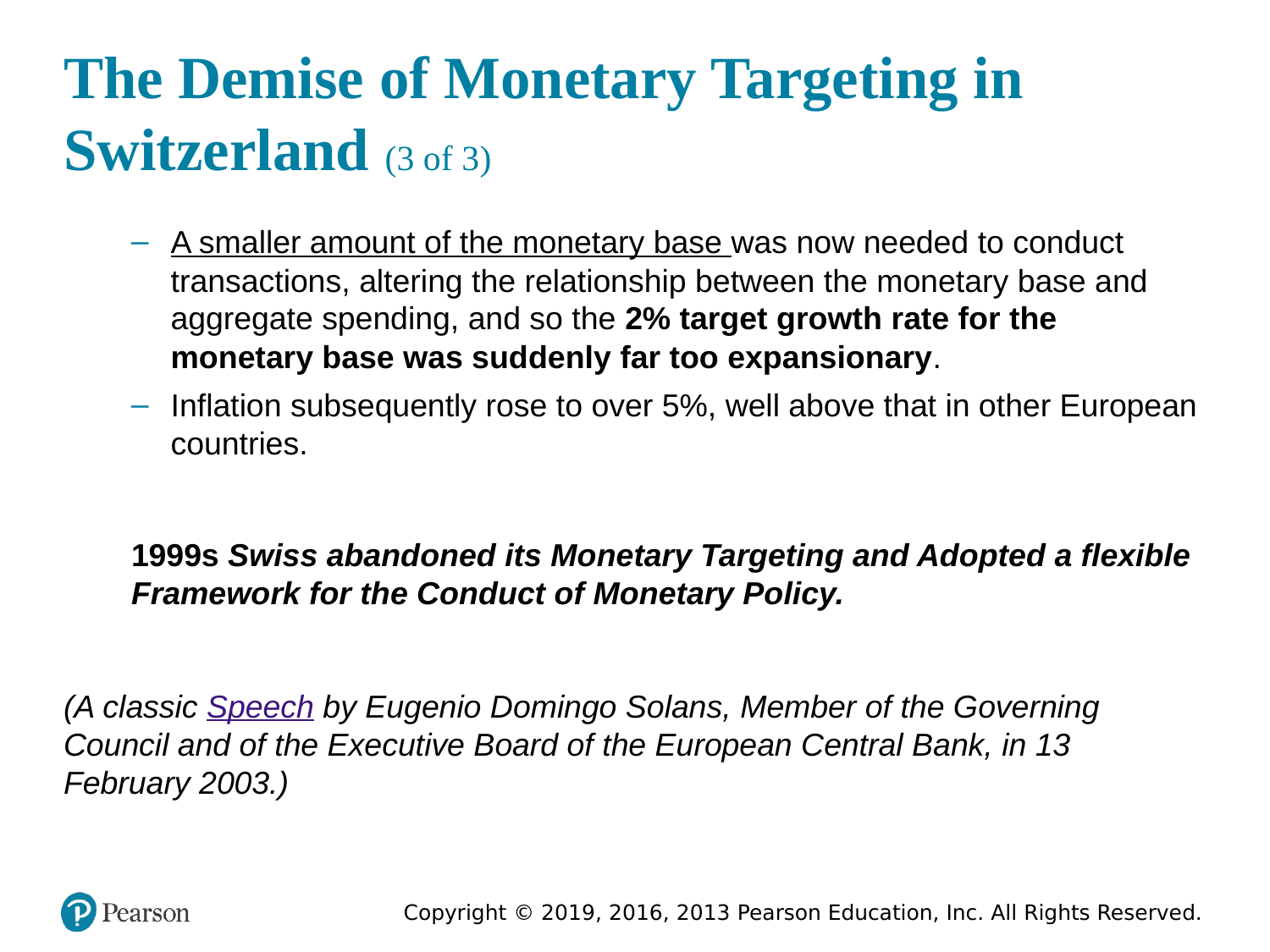

# The Demise of Monetary Targeting in Switzerland (3 of 3)
A smaller amount of the monetary base was now needed to conduct transactions, altering the relationship between the monetary base and aggregate spending, and so the 2% target growth rate for the monetary base was suddenly far too expansionary.
Inflation subsequently rose to over 5%, well above that in other European countries.

1999s Swiss abandoned its Monetary Targeting and Adopted a flexible Framework for the Conduct of Monetary Policy.

(A classic Speech by Eugenio Domingo Solans, Member of the Governing Council and of the Executive Board of the European Central Bank, in 13 February 2003.)